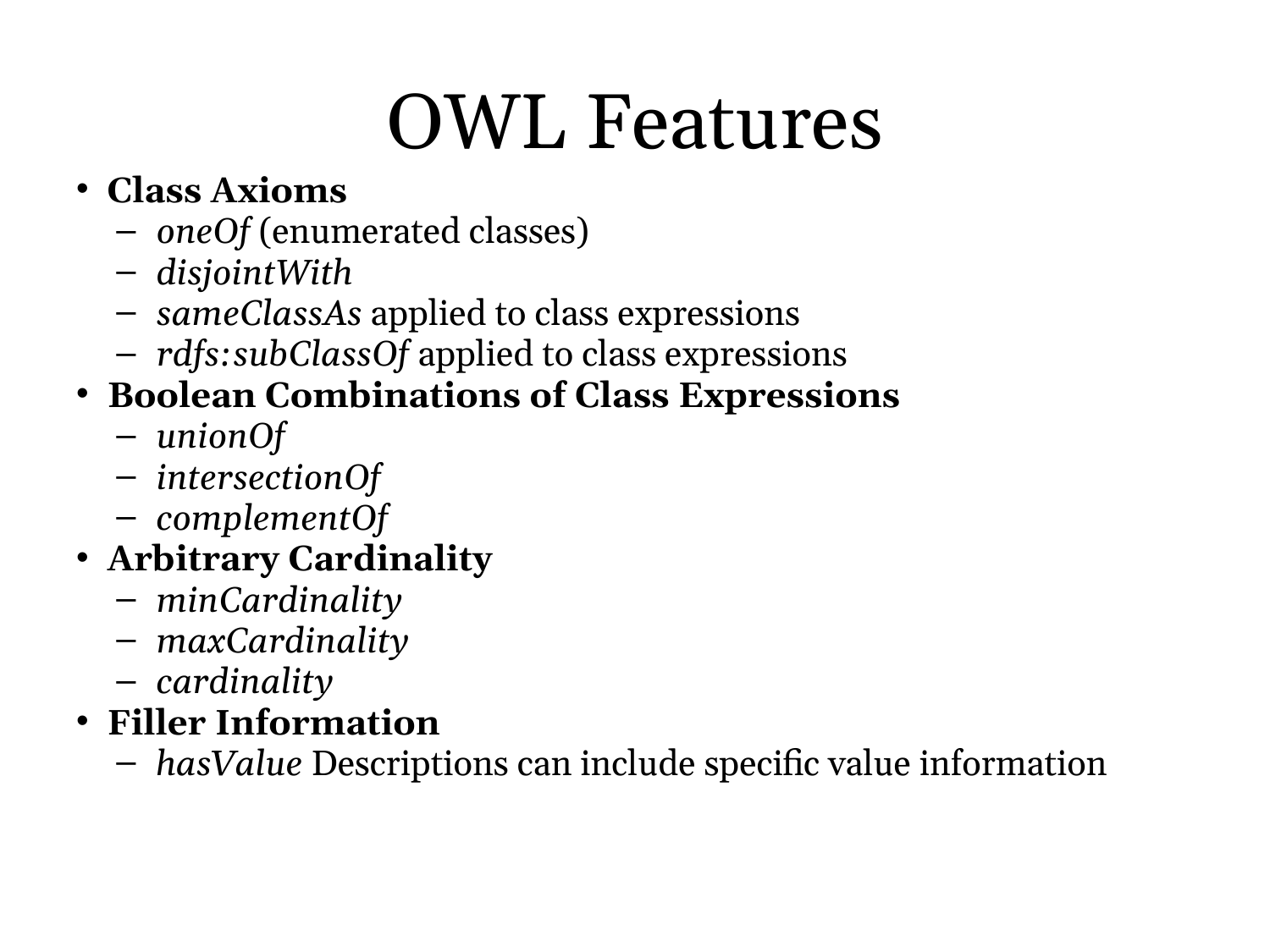

# OWL Features
Class Axioms
oneOf (enumerated classes)
disjointWith
sameClassAs applied to class expressions
rdfs:subClassOf applied to class expressions
Boolean Combinations of Class Expressions
unionOf
intersectionOf
complementOf
Arbitrary Cardinality
minCardinality
maxCardinality
cardinality
Filler Information
hasValue Descriptions can include specific value information